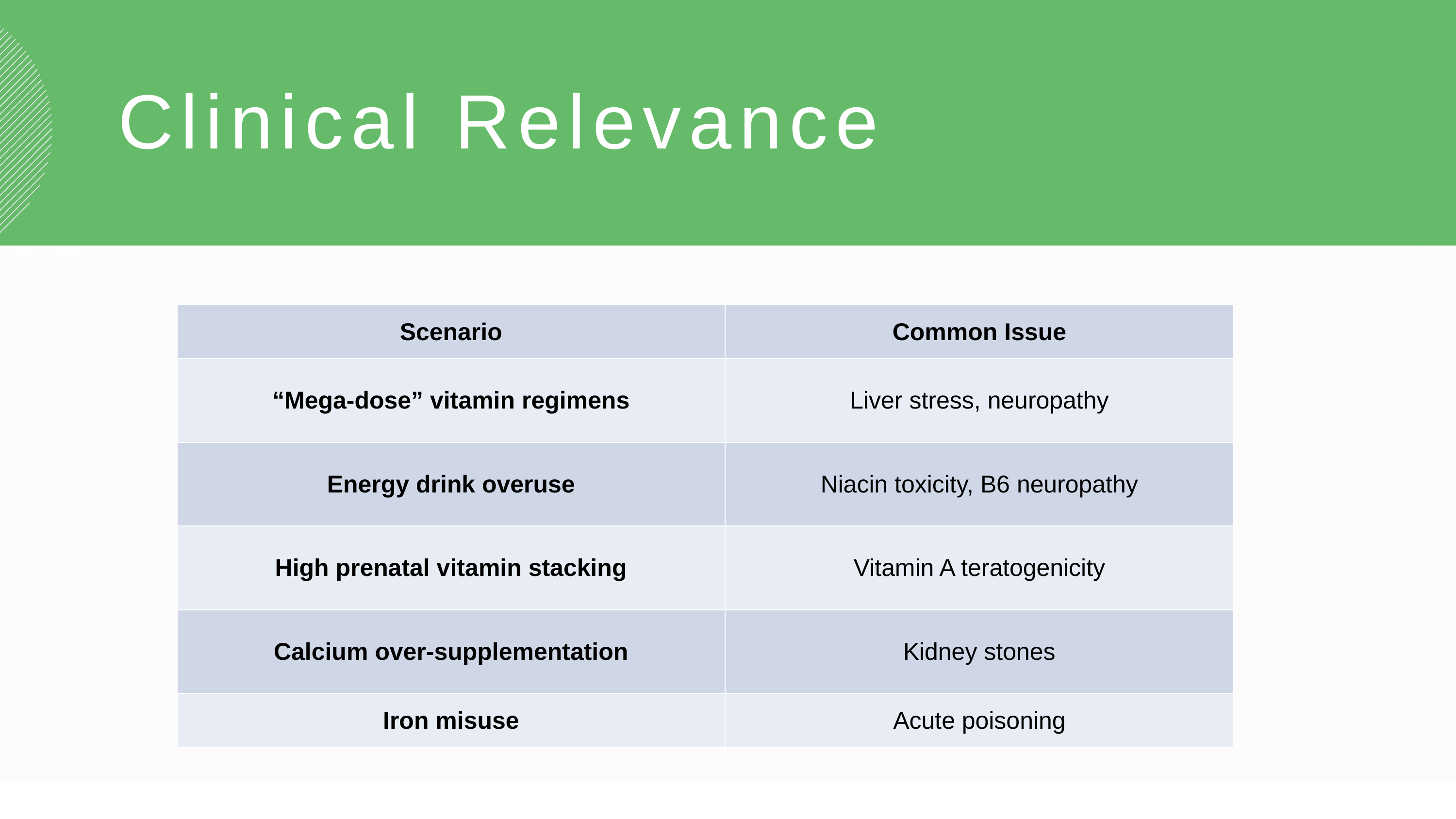

Clinical Relevance
| Scenario | Common Issue |
| --- | --- |
| “Mega-dose” vitamin regimens | Liver stress, neuropathy |
| Energy drink overuse | Niacin toxicity, B6 neuropathy |
| High prenatal vitamin stacking | Vitamin A teratogenicity |
| Calcium over-supplementation | Kidney stones |
| Iron misuse | Acute poisoning |